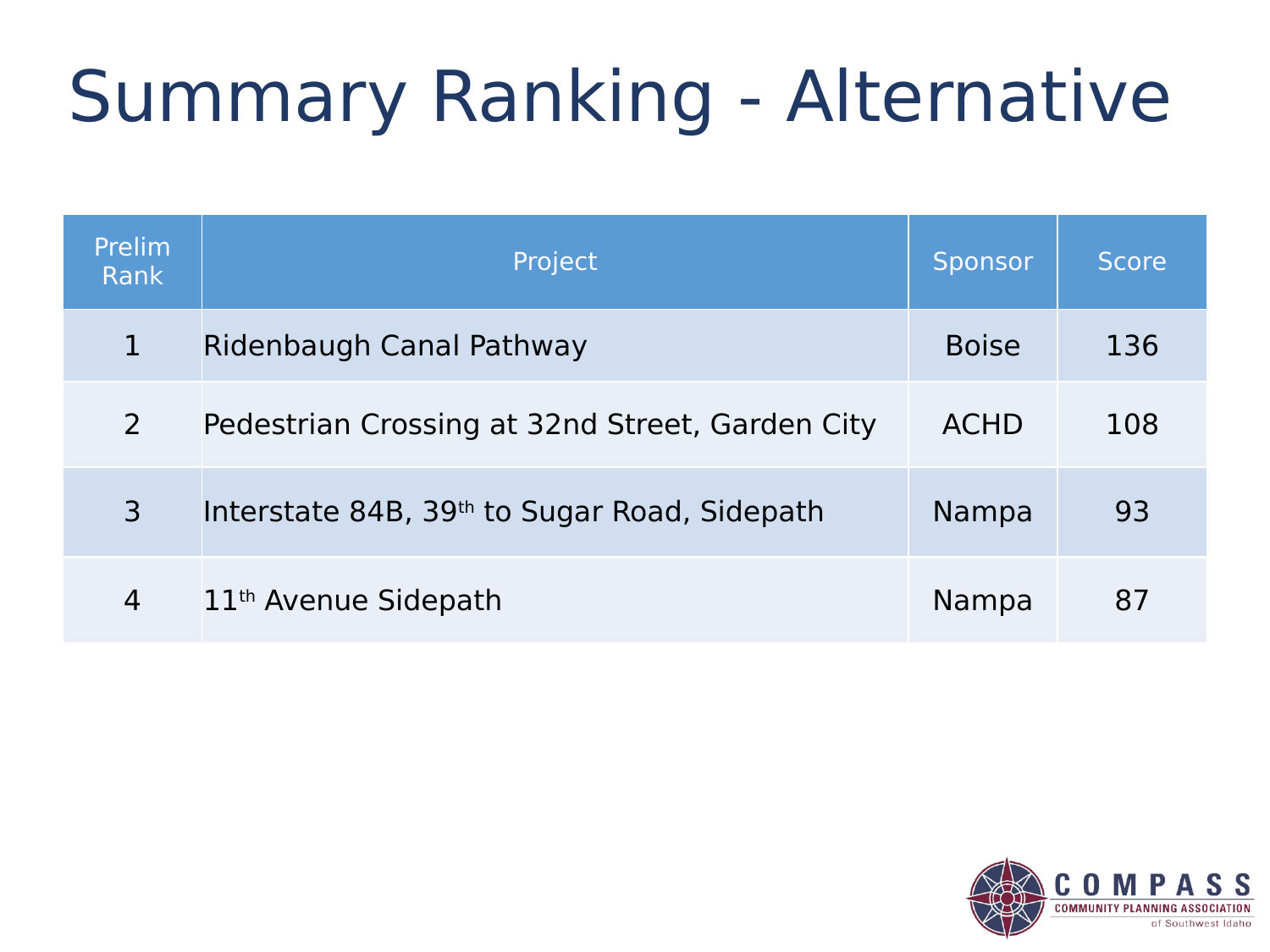

# Summary Ranking - Alternative
| Prelim Rank | Project | Sponsor | Score |
| --- | --- | --- | --- |
| 1 | Ridenbaugh Canal Pathway | Boise | 136 |
| 2 | Pedestrian Crossing at 32nd Street, Garden City | ACHD | 108 |
| 3 | Interstate 84B, 39th to Sugar Road, Sidepath | Nampa | 93 |
| 4 | 11th Avenue Sidepath | Nampa | 87 |
| --- | --- | --- | --- |